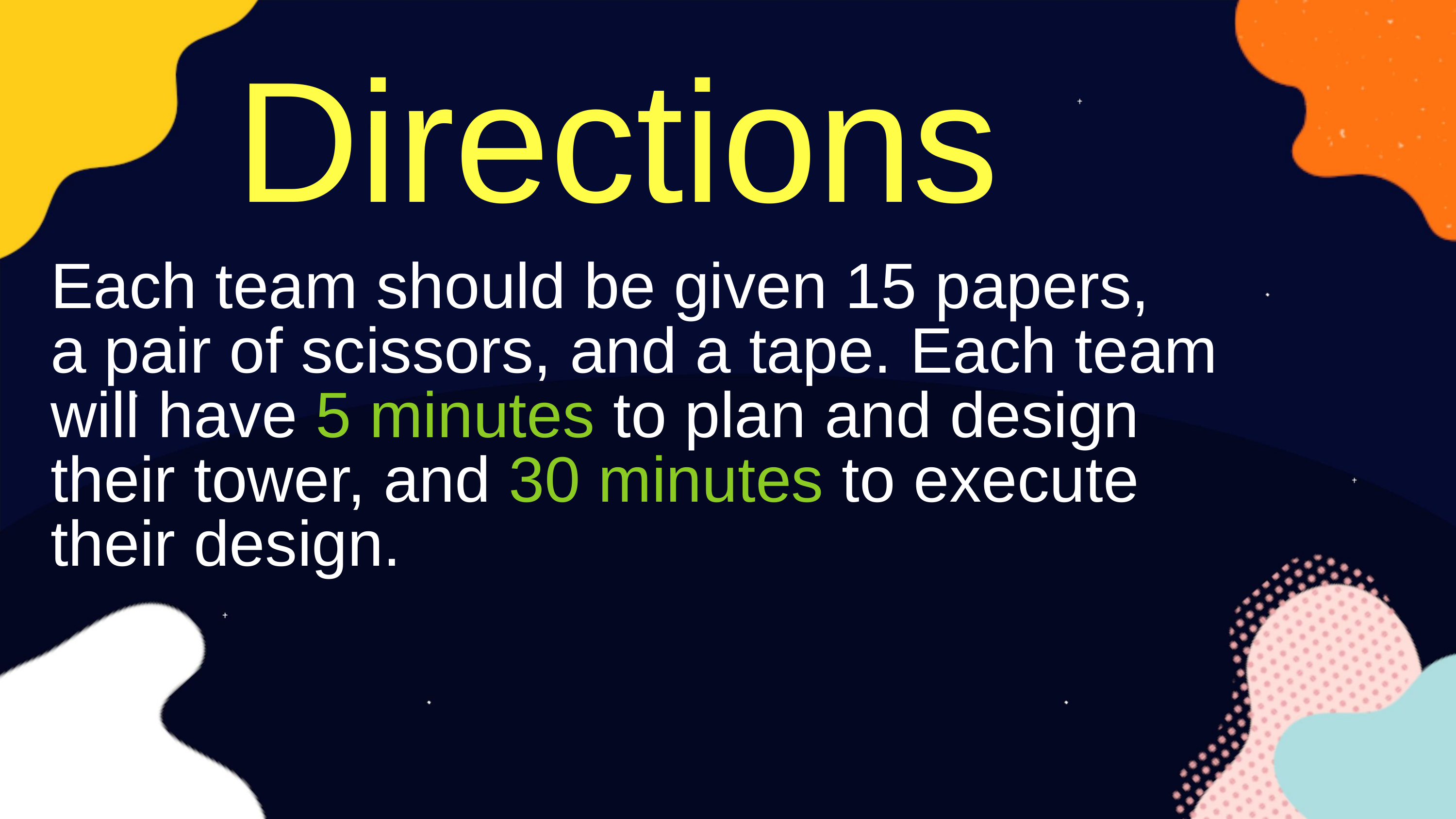

Directions
Each team should be given 15 papers,
a pair of scissors, and a tape. Each team
will have 5 minutes to plan and design
their tower, and 30 minutes to execute
their design.